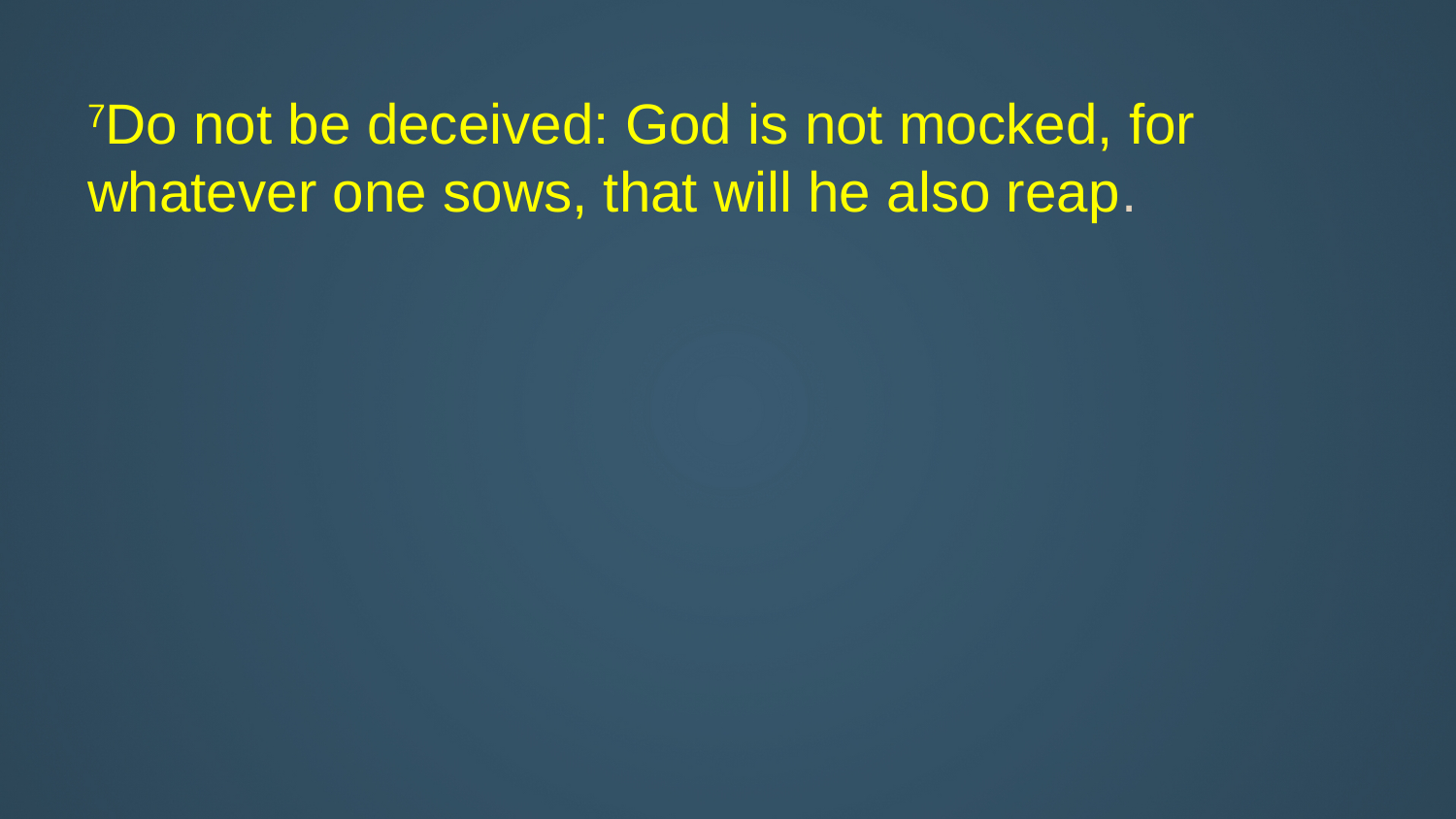

7Do not be deceived: God is not mocked, for whatever one sows, that will he also reap.